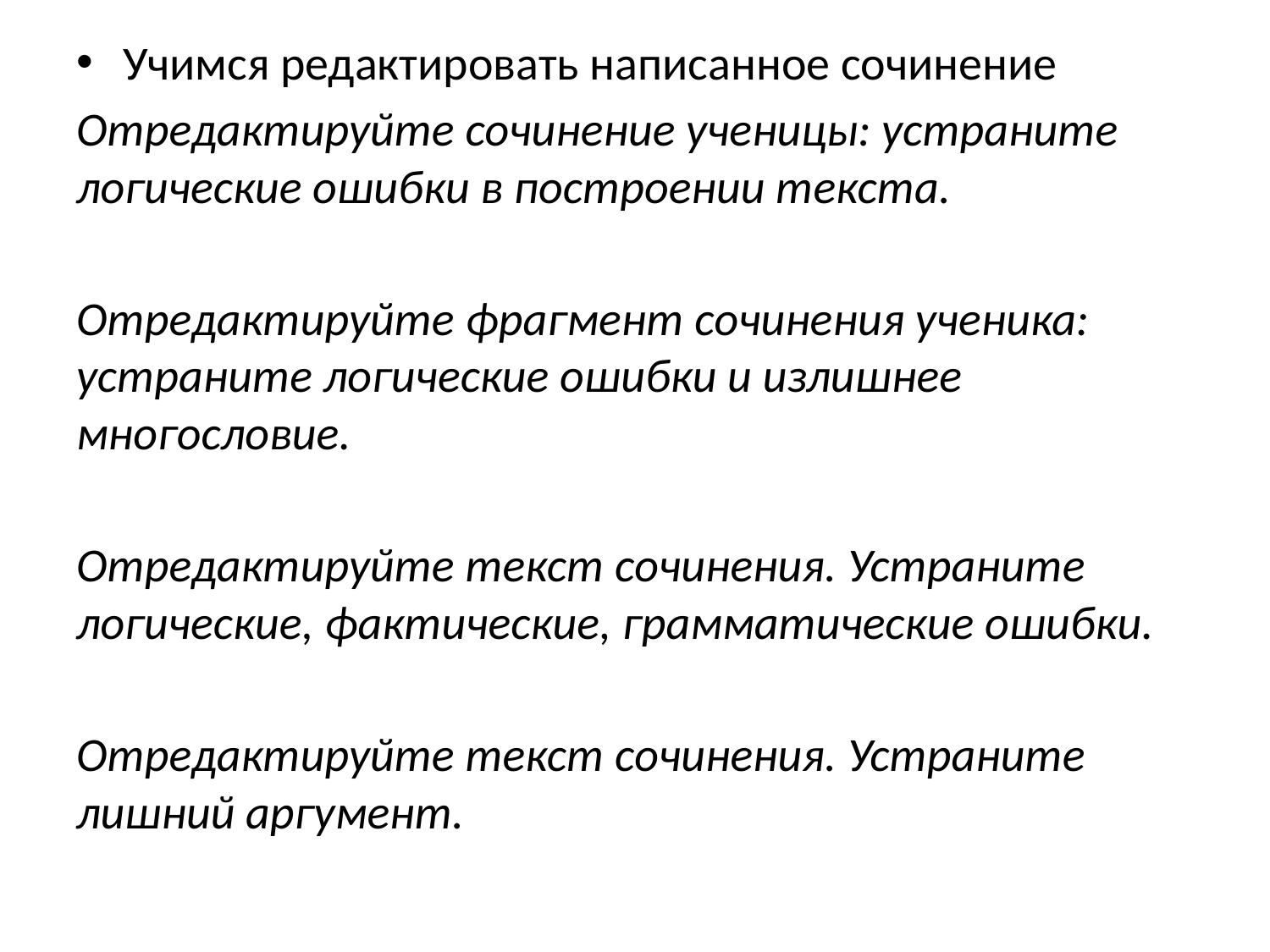

Учимся редактировать написанное сочинение
Отредактируйте сочинение ученицы: устраните логические ошибки в построении текста.

Отредактируйте фрагмент сочинения ученика: устраните логические ошибки и излишнее многословие.

Отредактируйте текст сочинения. Устраните логические, фактические, грамматические ошибки.

Отредактируйте текст сочинения. Устраните лишний аргумент.
#